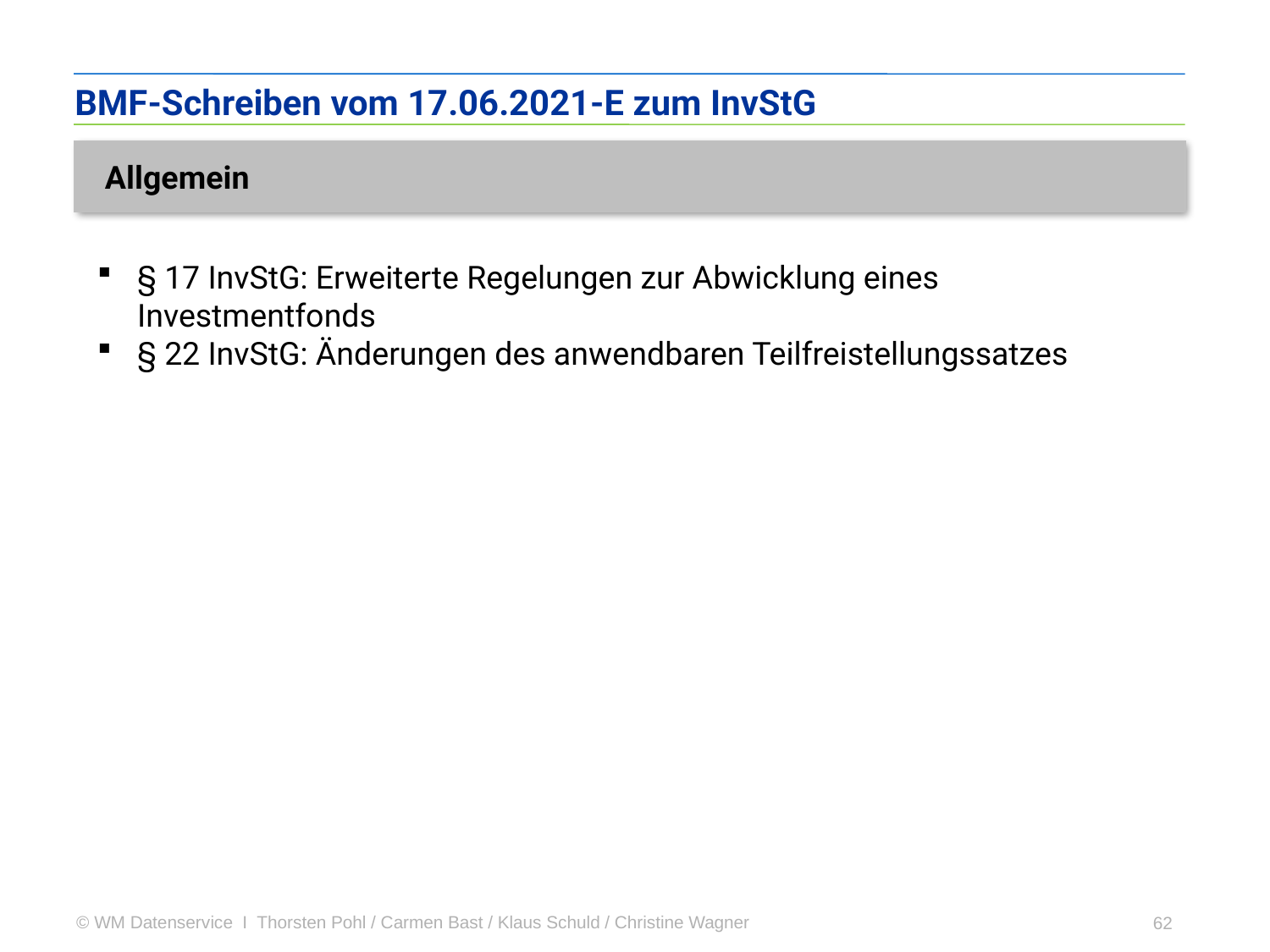

BMF-Schreiben vom 17.06.2021-E zum InvStG
Allgemein
§ 17 InvStG: Erweiterte Regelungen zur Abwicklung eines Investmentfonds
§ 22 InvStG: Änderungen des anwendbaren Teilfreistellungssatzes

62